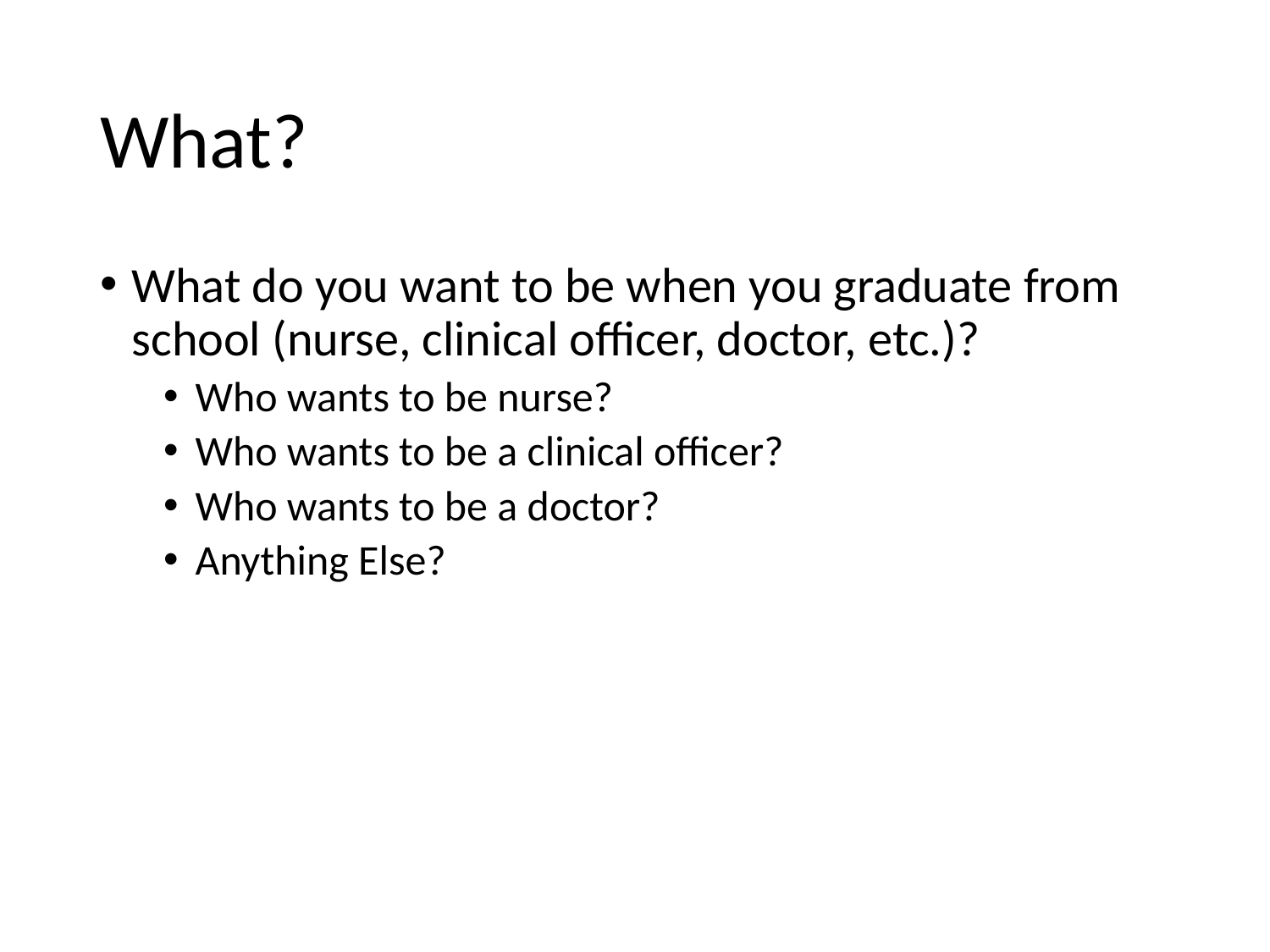

# What?
What do you want to be when you graduate from school (nurse, clinical officer, doctor, etc.)?
Who wants to be nurse?
Who wants to be a clinical officer?
Who wants to be a doctor?
Anything Else?